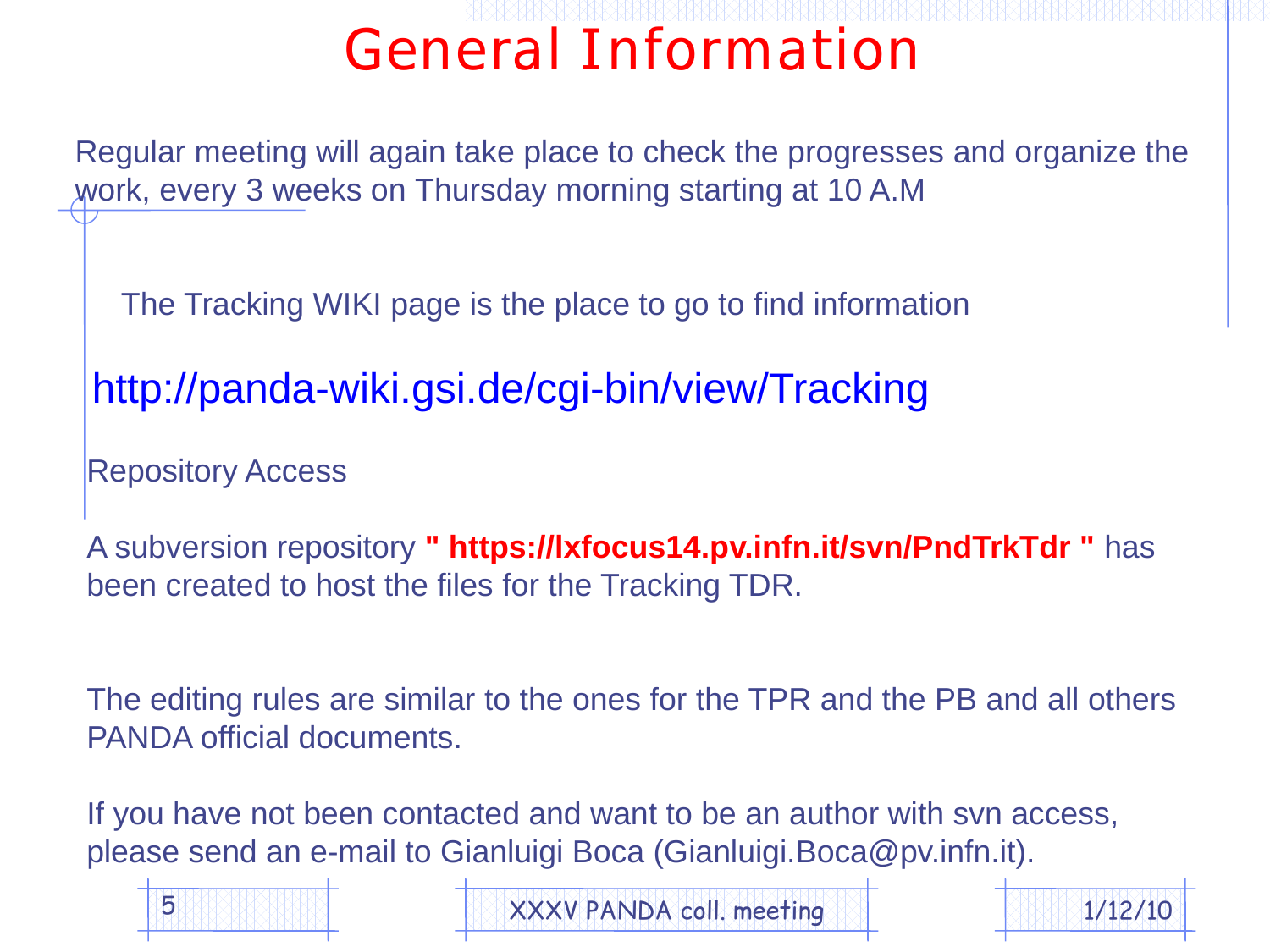

General Information
Regular meeting will again take place to check the progresses and organize the work, every 3 weeks on Thursday morning starting at 10 A.M
The Tracking WIKI page is the place to go to find information
http://panda-wiki.gsi.de/cgi-bin/view/Tracking
Repository Access

A subversion repository " https://lxfocus14.pv.infn.it/svn/PndTrkTdr " has been created to host the files for the Tracking TDR.

The editing rules are similar to the ones for the TPR and the PB and all others PANDA official documents.

If you have not been contacted and want to be an author with svn access, please send an e-mail to Gianluigi Boca (Gianluigi.Boca@pv.infn.it).
5
XXXV PANDA coll. meeting
1/12/10